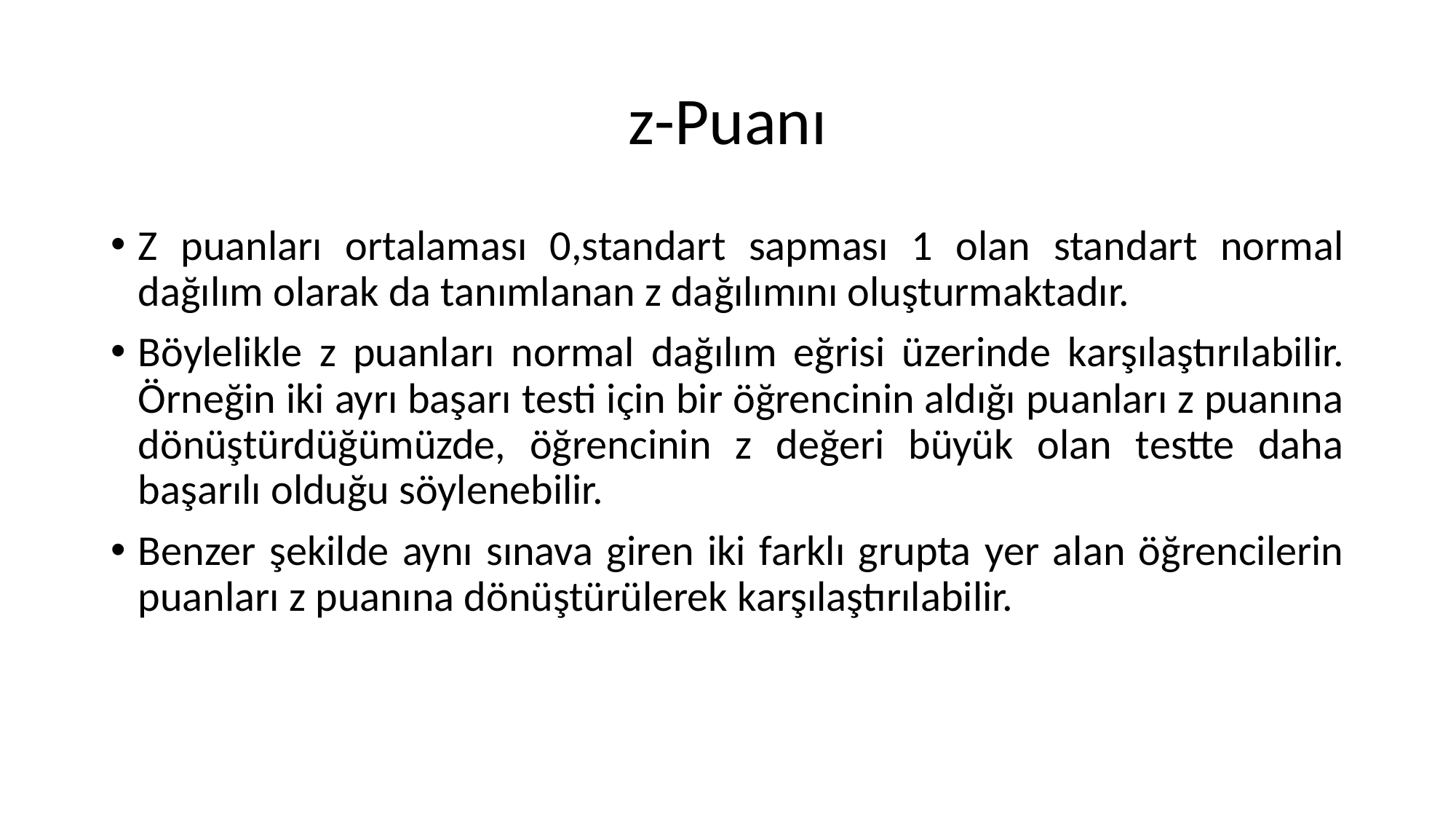

# z-Puanı
Z puanları ortalaması 0,standart sapması 1 olan standart normal dağılım olarak da tanımlanan z dağılımını oluşturmaktadır.
Böylelikle z puanları normal dağılım eğrisi üzerinde karşılaştırılabilir. Örneğin iki ayrı başarı testi için bir öğrencinin aldığı puanları z puanına dönüştürdüğümüzde, öğrencinin z değeri büyük olan testte daha başarılı olduğu söylenebilir.
Benzer şekilde aynı sınava giren iki farklı grupta yer alan öğrencilerin puanları z puanına dönüştürülerek karşılaştırılabilir.